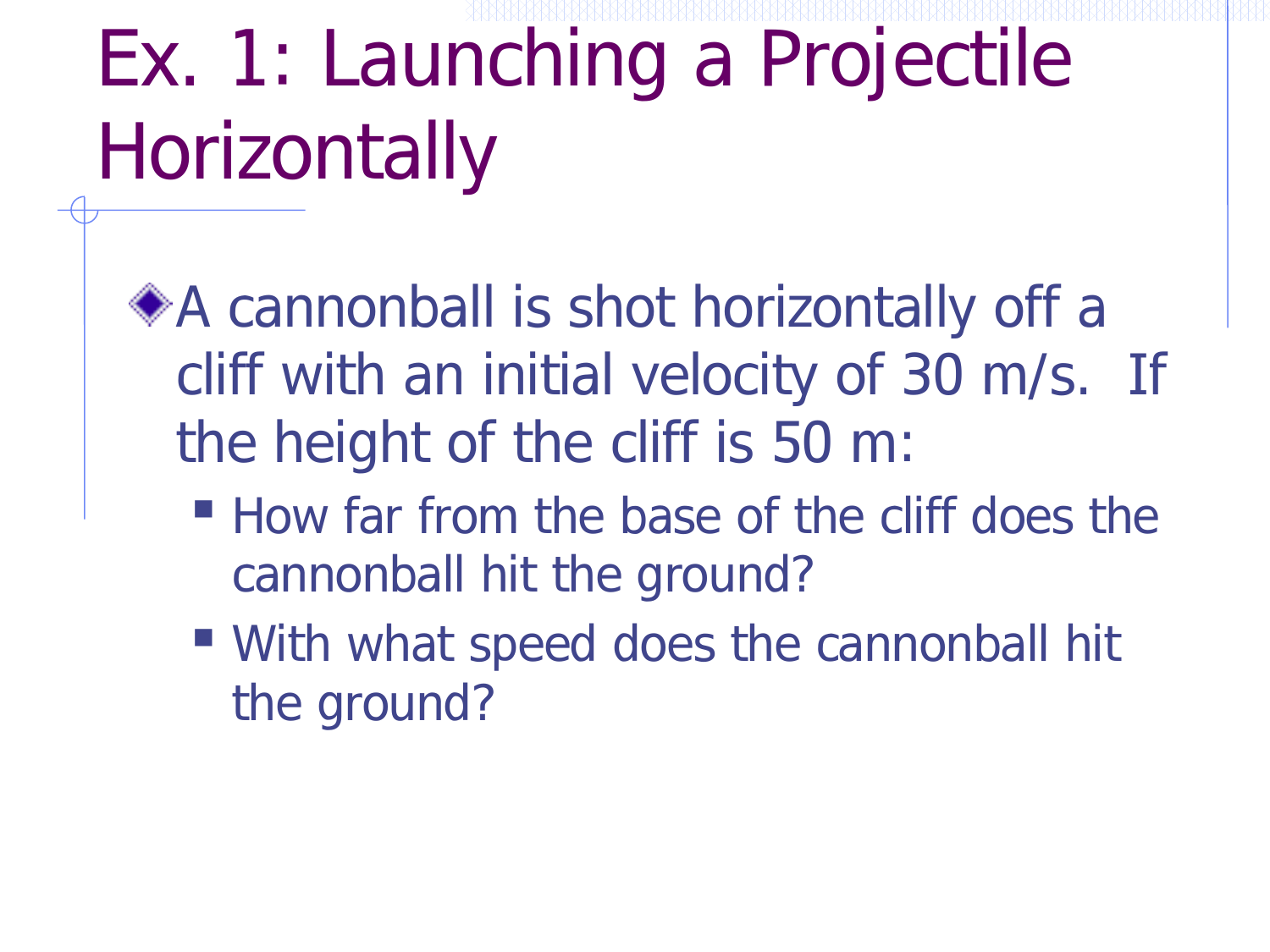

# Ex. 1: Launching a Projectile Horizontally
A cannonball is shot horizontally off a cliff with an initial velocity of 30 m/s.  If the height of the cliff is 50 m:
How far from the base of the cliff does the cannonball hit the ground?
With what speed does the cannonball hit the ground?